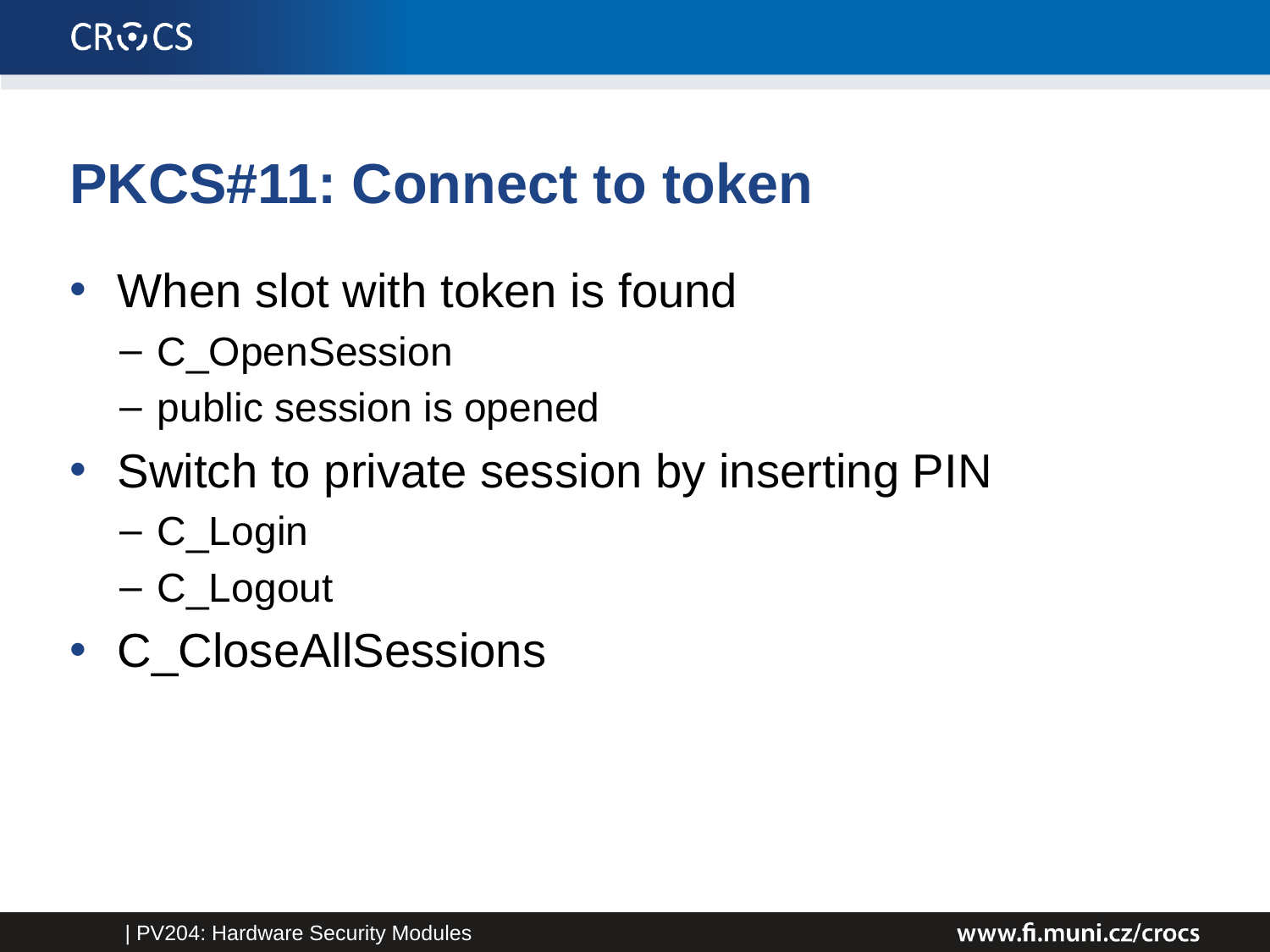

# PKCS#11: Connect to token
When slot with token is found
C_OpenSession
public session is opened
Switch to private session by inserting PIN
C_Login
C_Logout
C_CloseAllSessions
| PV204: Hardware Security Modules